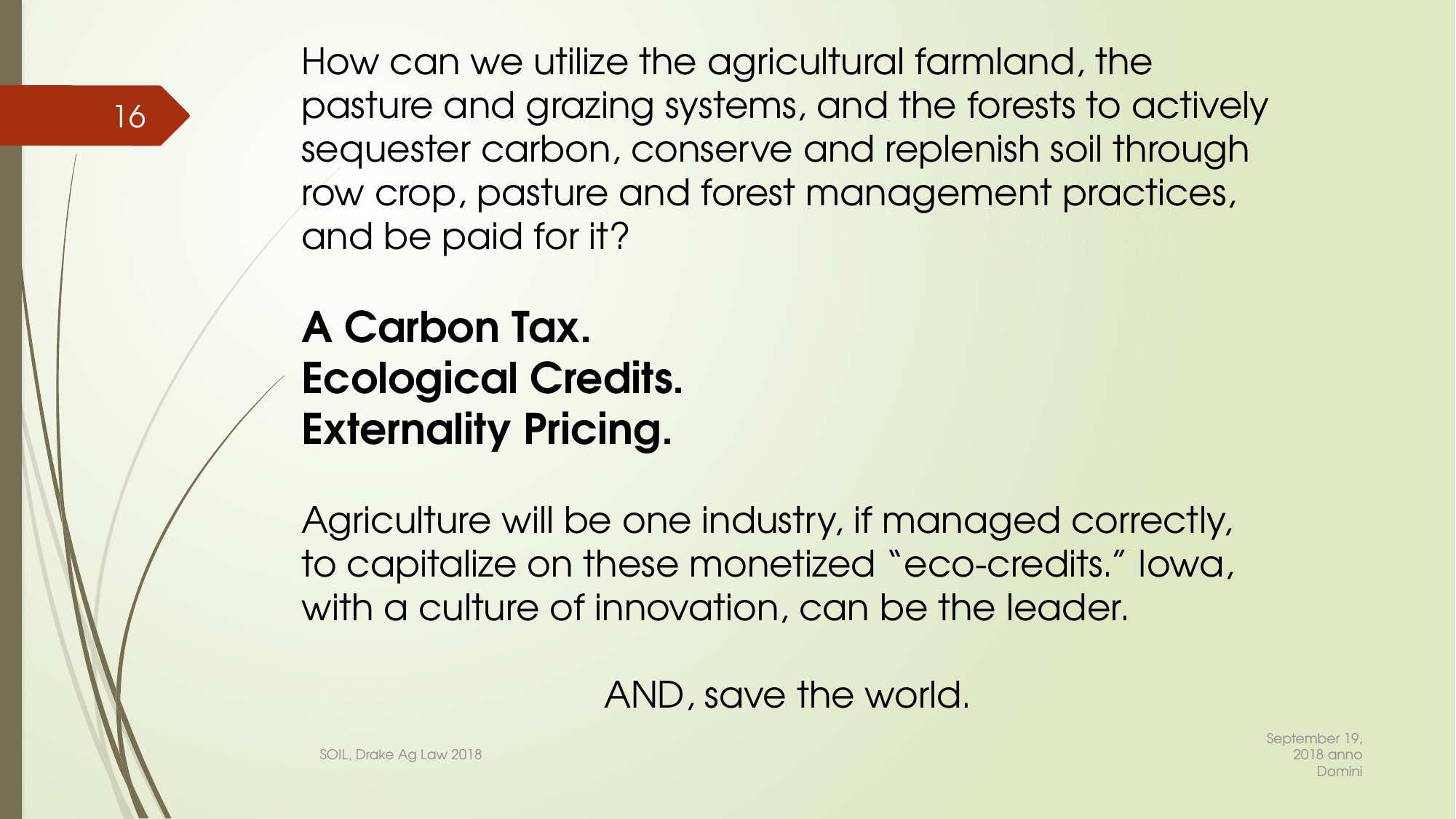

How can we utilize the agricultural farmland, the pasture and grazing systems, and the forests to actively sequester carbon, conserve and replenish soil through row crop, pasture and forest management practices, and be paid for it?

A Carbon Tax.
Ecological Credits.
Externality Pricing.

Agriculture will be one industry, if managed correctly, to capitalize on these monetized “eco-credits.” Iowa, with a culture of innovation, can be the leader.

AND, save the world.
16
September 19, 2018 anno Domini
SOIL, Drake Ag Law 2018